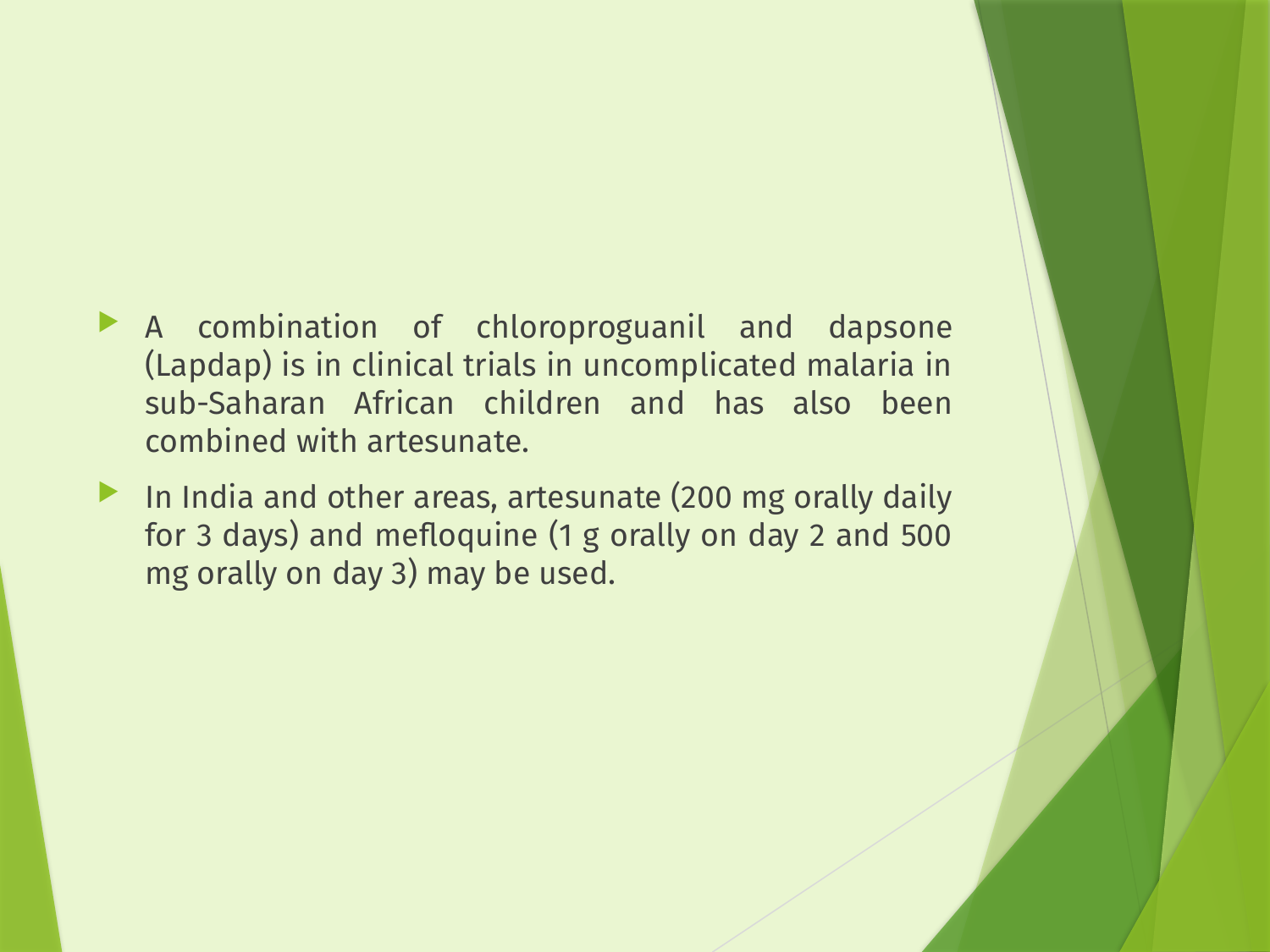

#
A combination of chloroproguanil and dapsone (Lapdap) is in clinical trials in uncomplicated malaria in sub-Saharan African children and has also been combined with artesunate.
In India and other areas, artesunate (200 mg orally daily for 3 days) and mefloquine (1 g orally on day 2 and 500 mg orally on day 3) may be used.